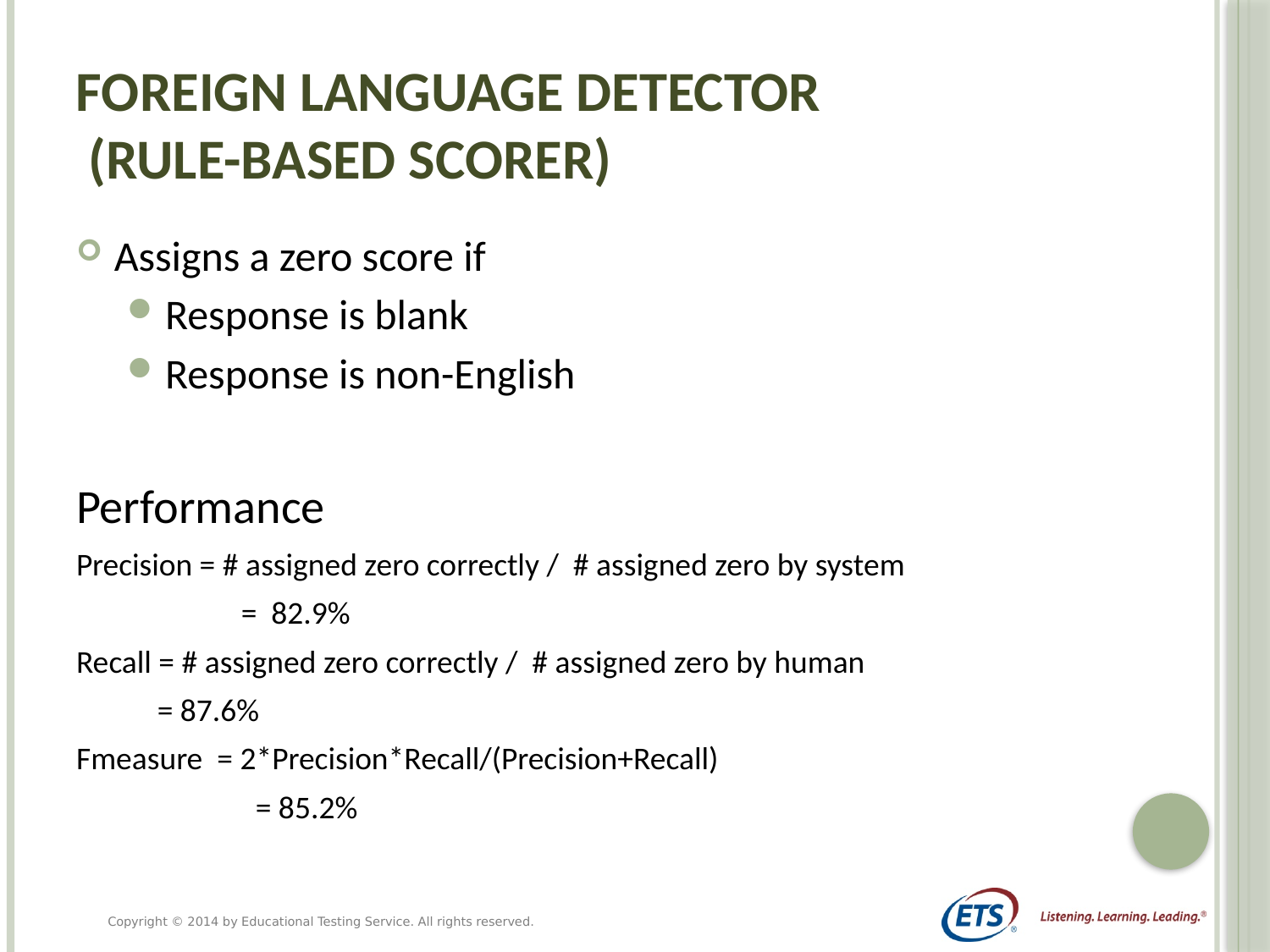

# Foreign language detector (Rule-based scorer)
Assigns a zero score if
Response is blank
Response is non-English

Performance
Precision = # assigned zero correctly /  # assigned zero by system
		=  82.9%
Recall = # assigned zero correctly /  # assigned zero by human
	      = 87.6%
Fmeasure  = 2*Precision*Recall/(Precision+Recall)
		  = 85.2%